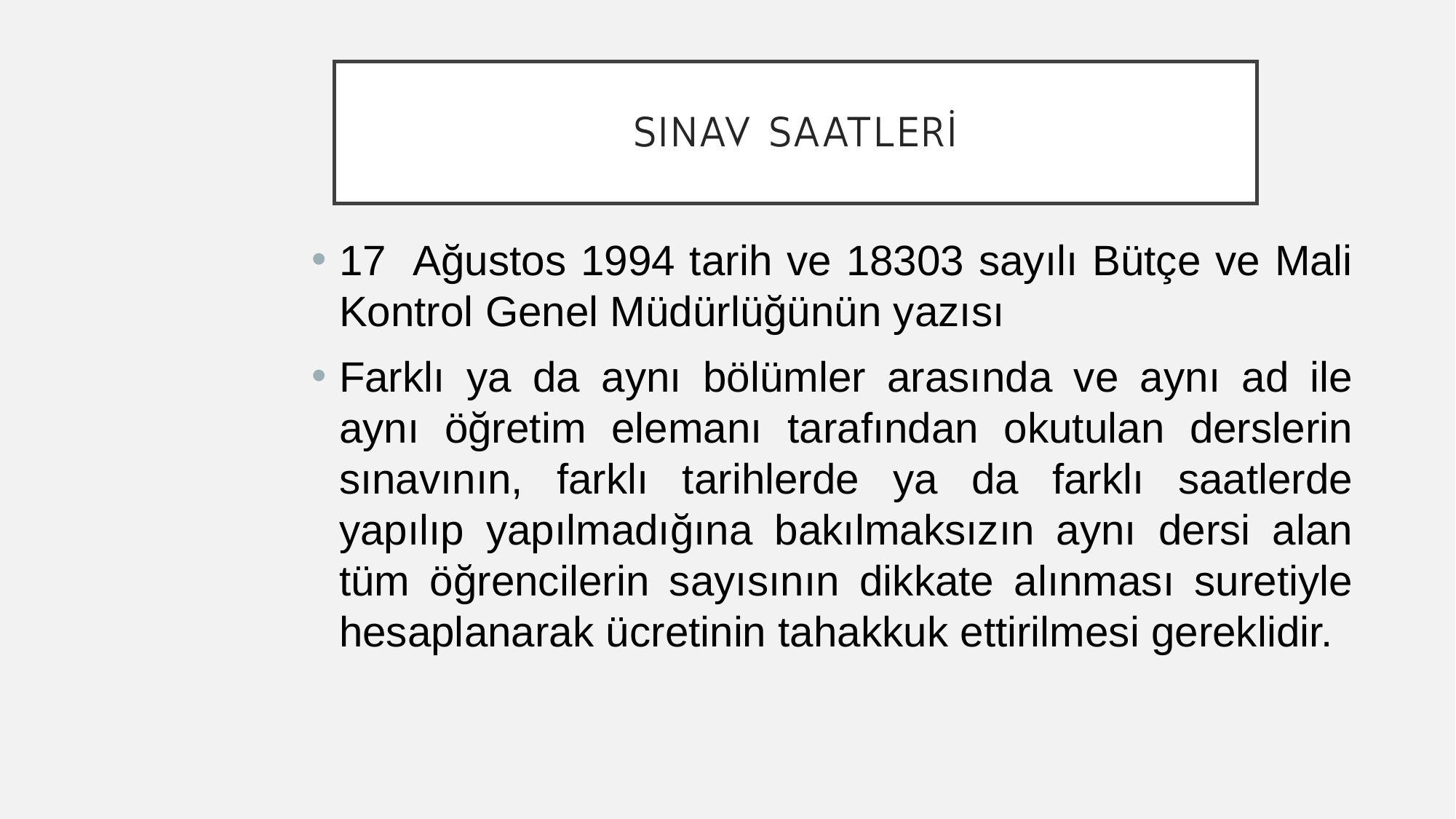

# Sınav Saatleri
17  Ağustos 1994 tarih ve 18303 sayılı Bütçe ve Mali Kontrol Genel Müdürlüğünün yazısı
Farklı ya da aynı bölümler arasında ve aynı ad ile aynı öğretim elemanı tarafından okutulan derslerin sınavının, farklı tarihlerde ya da farklı saatlerde yapılıp yapılmadığına bakılmaksızın aynı dersi alan tüm öğrencilerin sayısının dikkate alınması suretiyle hesaplanarak ücretinin tahakkuk ettirilmesi gereklidir.